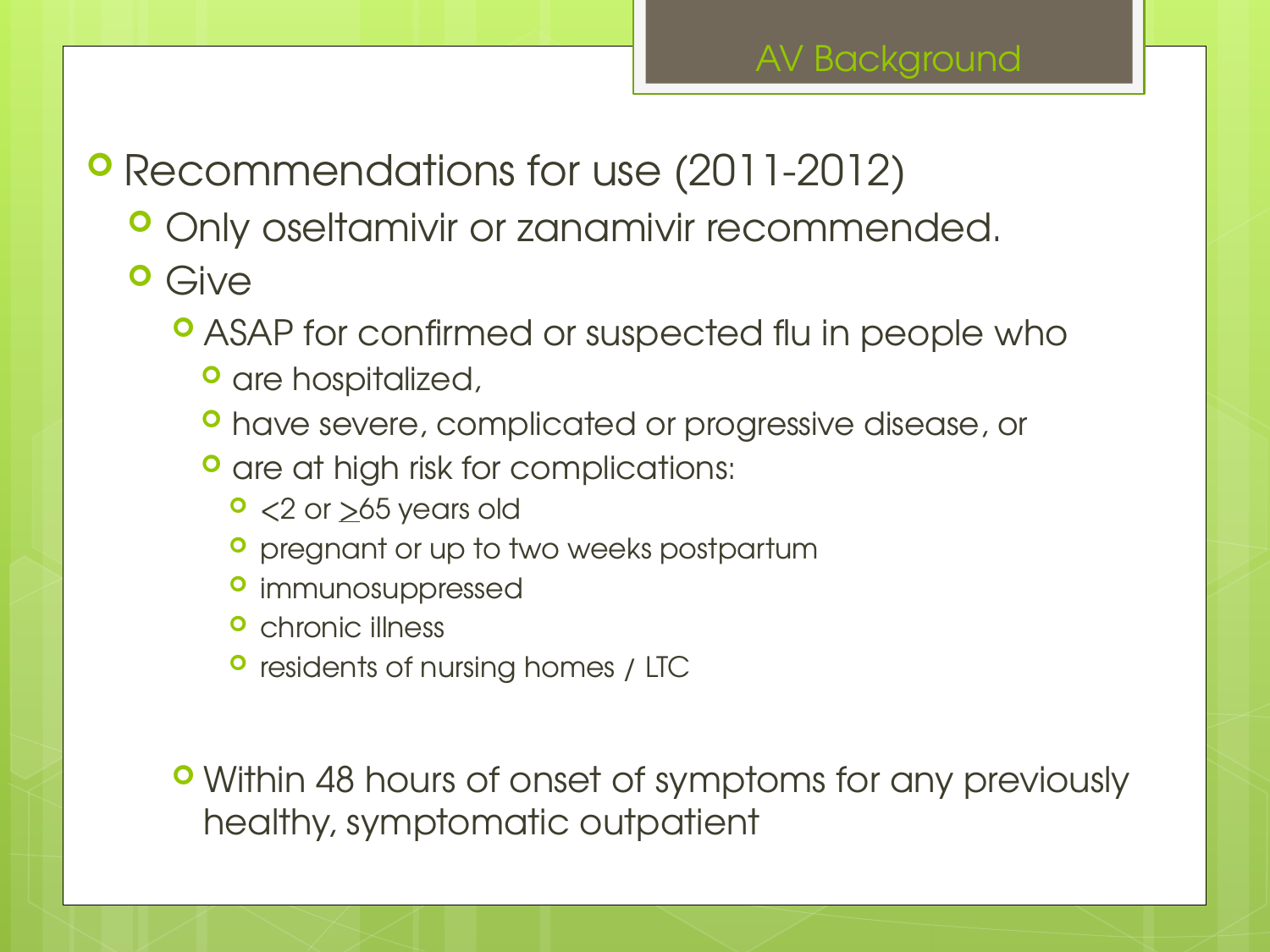

# AV Background
Recommendations for use (2011-2012)
Only oseltamivir or zanamivir recommended.
Give
ASAP for confirmed or suspected flu in people who
are hospitalized,
have severe, complicated or progressive disease, or
are at high risk for complications:
<2 or >65 years old
pregnant or up to two weeks postpartum
immunosuppressed
chronic illness
residents of nursing homes / LTC

Within 48 hours of onset of symptoms for any previously healthy, symptomatic outpatient